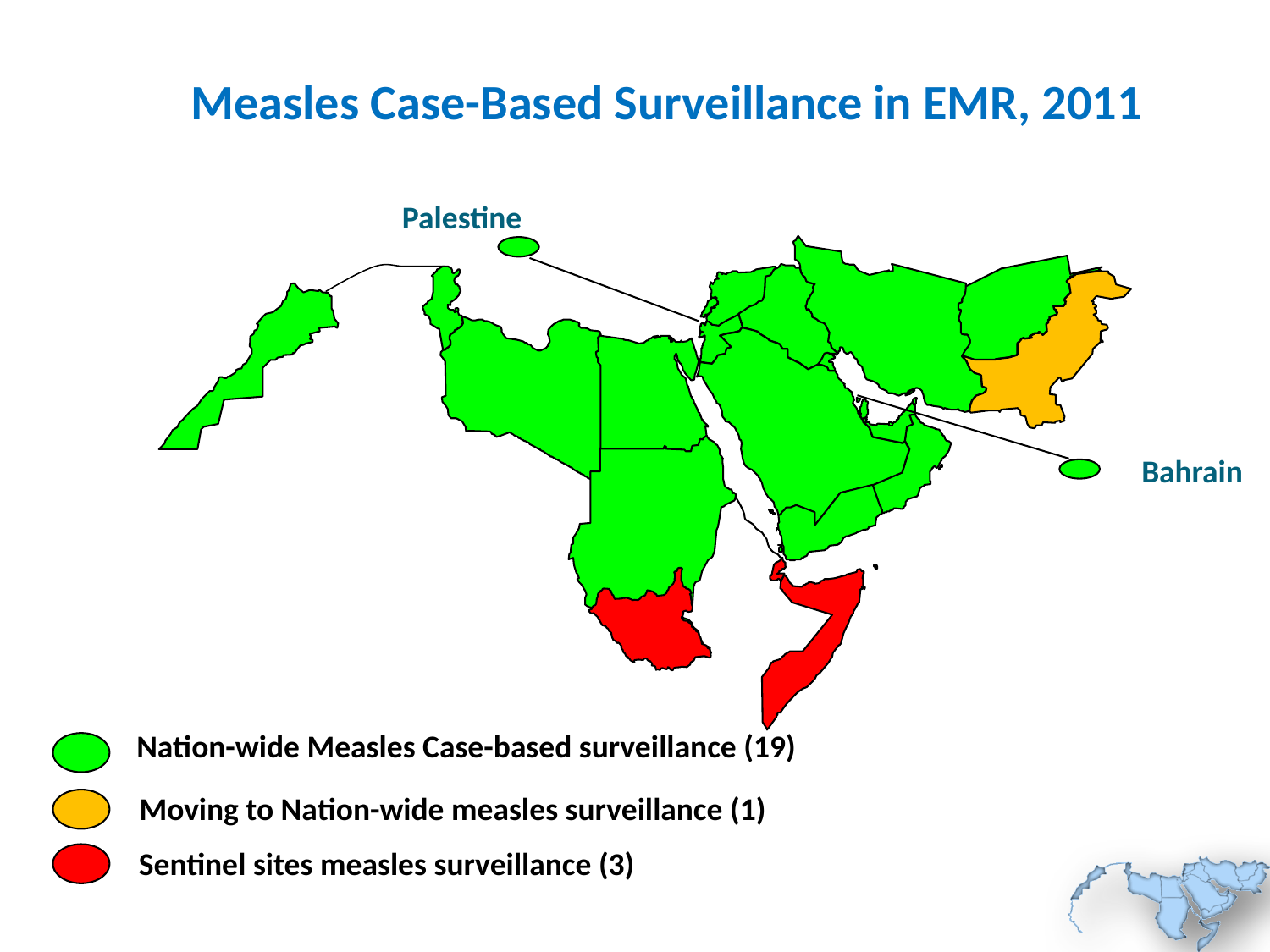

Measles Case-Based Surveillance in EMR, 2011
Palestine

Bahrain

 Nation-wide Measles Case-based surveillance (19)

Moving to Nation-wide measles surveillance (1)

Sentinel sites measles surveillance (3)